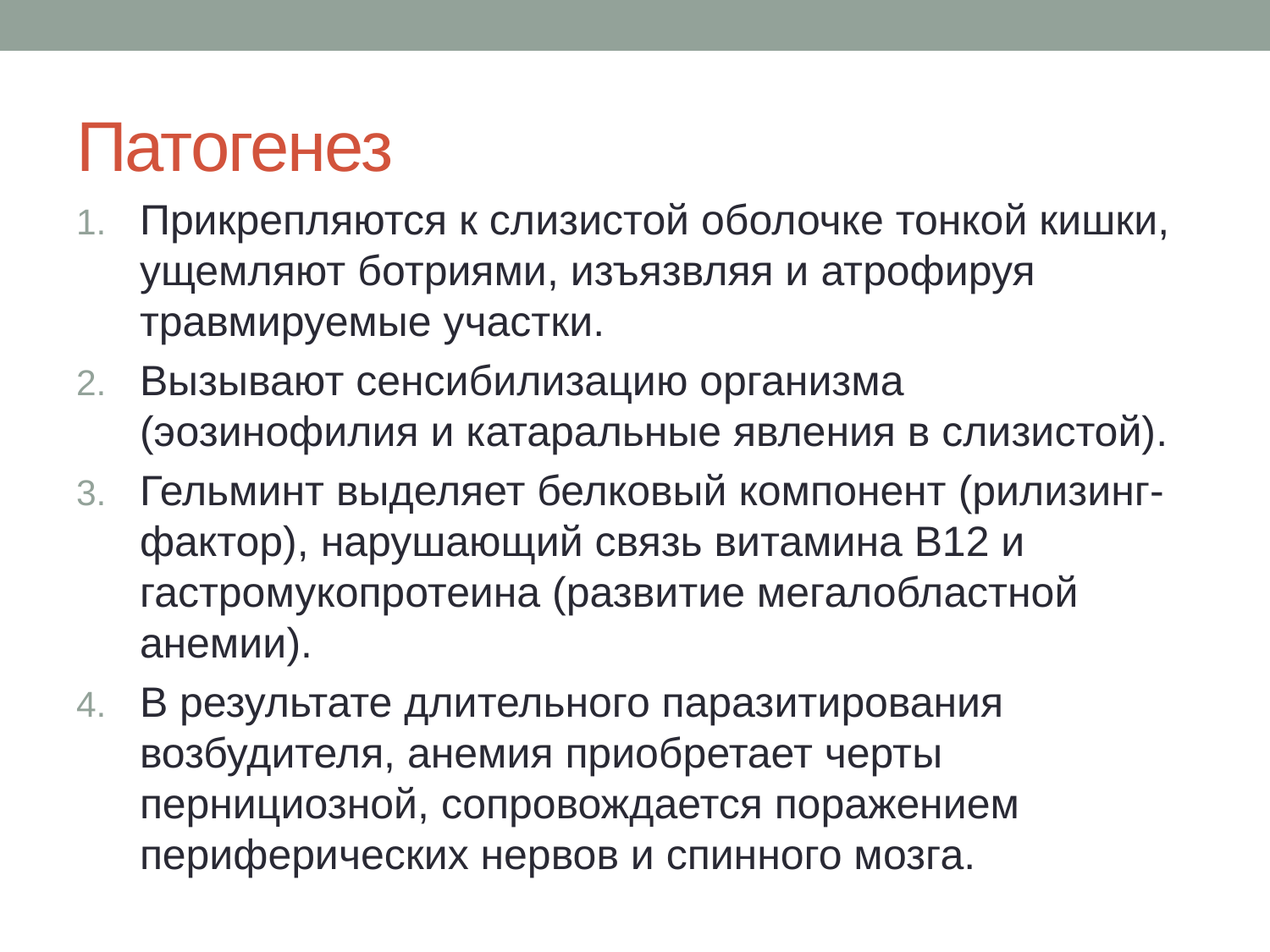

# Патогенез
Прикрепляются к слизистой оболочке тонкой кишки, ущемляют ботриями, изъязвляя и атрофируя травмируемые участки.
Вызывают сенсибилизацию организма (эозинофилия и катаральные явления в слизистой).
Гельминт выделяет белковый компонент (рилизинг-фактор), нарушающий связь витамина В12 и гастромукопротеина (развитие мегалобластной анемии).
В результате длительного паразитирования возбудителя, анемия приобретает черты пернициозной, сопровождается поражением периферических нервов и спинного мозга.